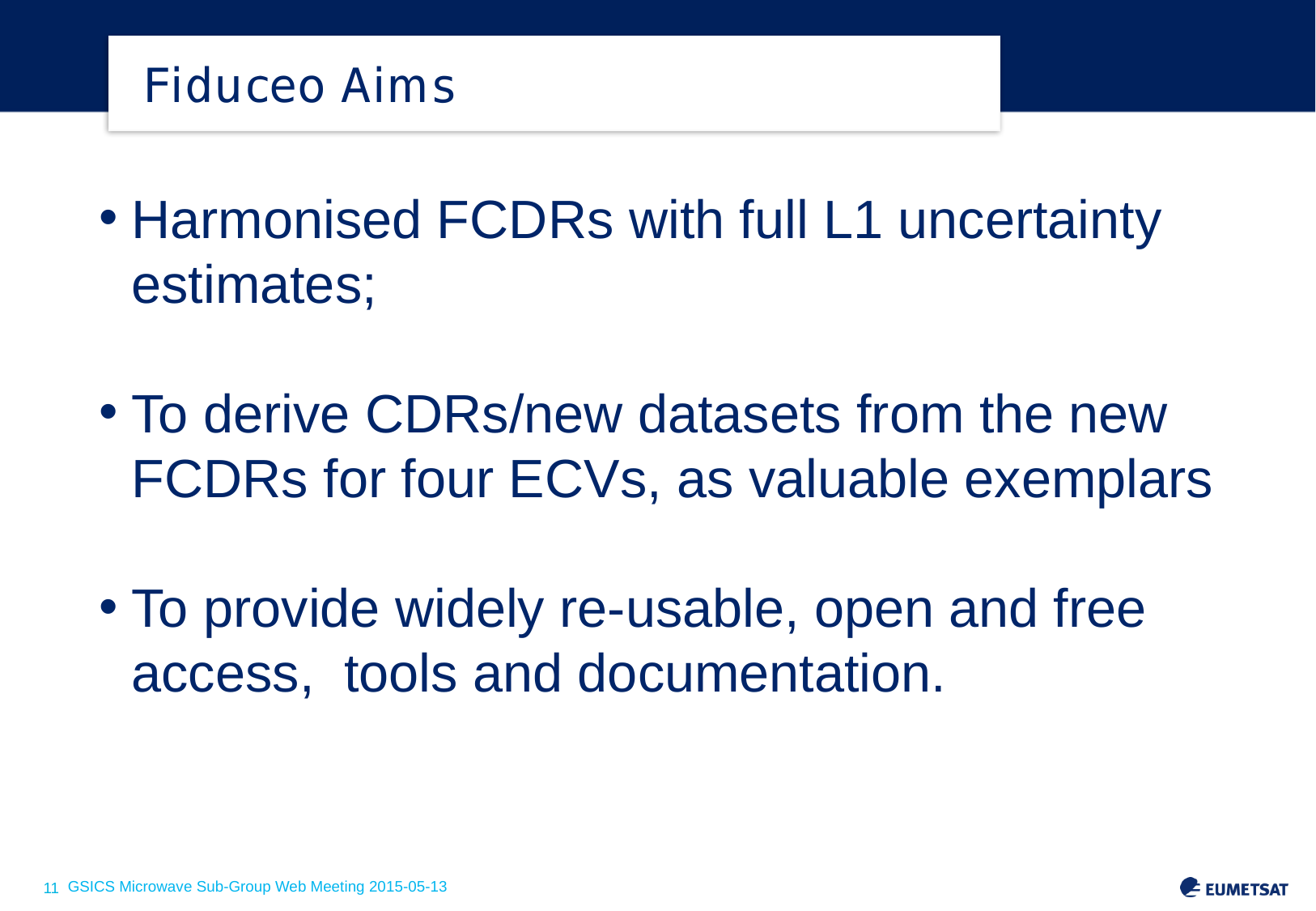

# Fiduceo Aims
Harmonised FCDRs with full L1 uncertainty estimates;

To derive CDRs/new datasets from the new FCDRs for four ECVs, as valuable exemplars

To provide widely re-usable, open and free access,  tools and documentation.